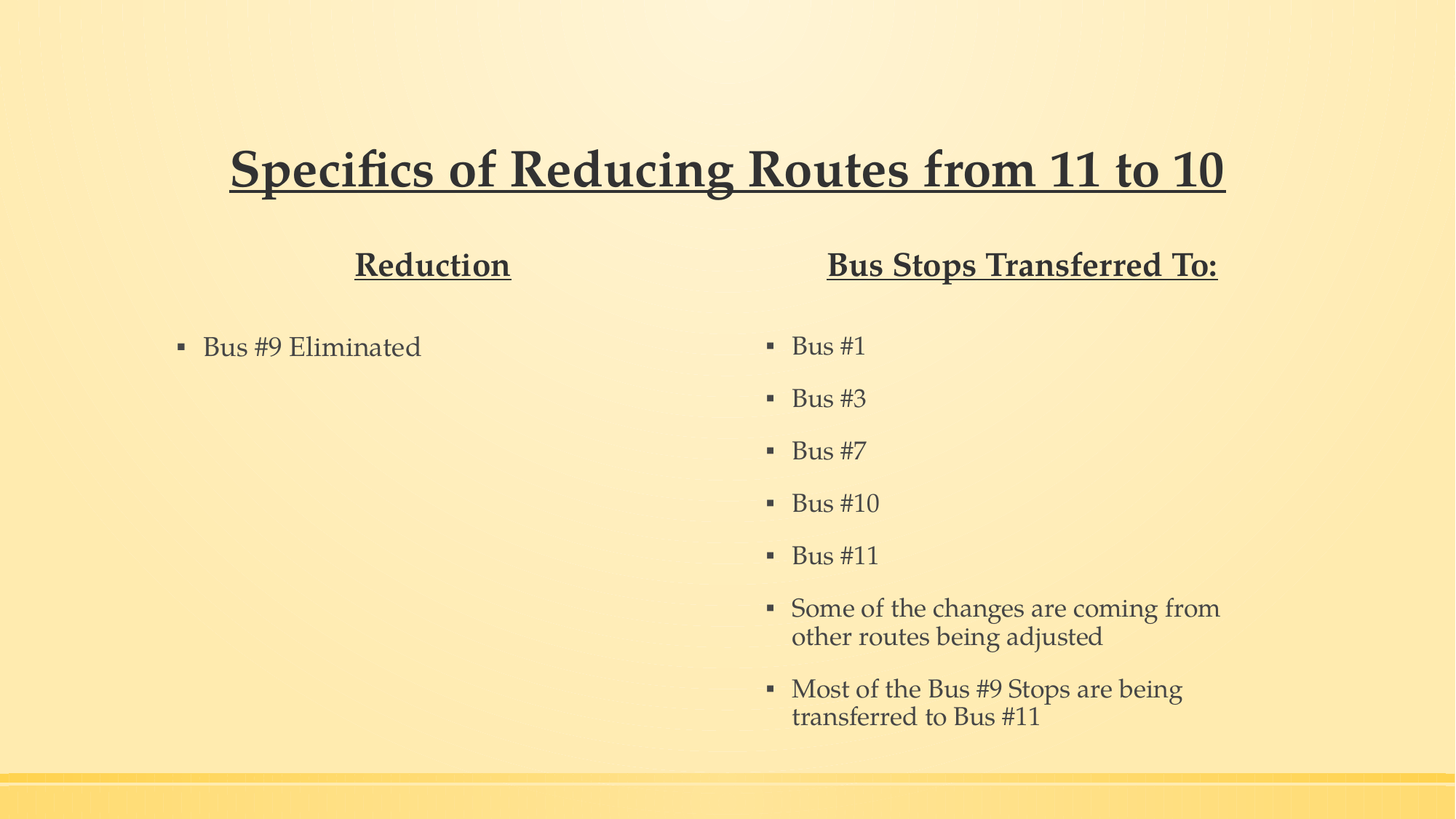

# Specifics of Reducing Routes from 11 to 10
Reduction
Bus Stops Transferred To:
Bus #9 Eliminated
Bus #1
Bus #3
Bus #7
Bus #10
Bus #11
Some of the changes are coming from other routes being adjusted
Most of the Bus #9 Stops are being transferred to Bus #11